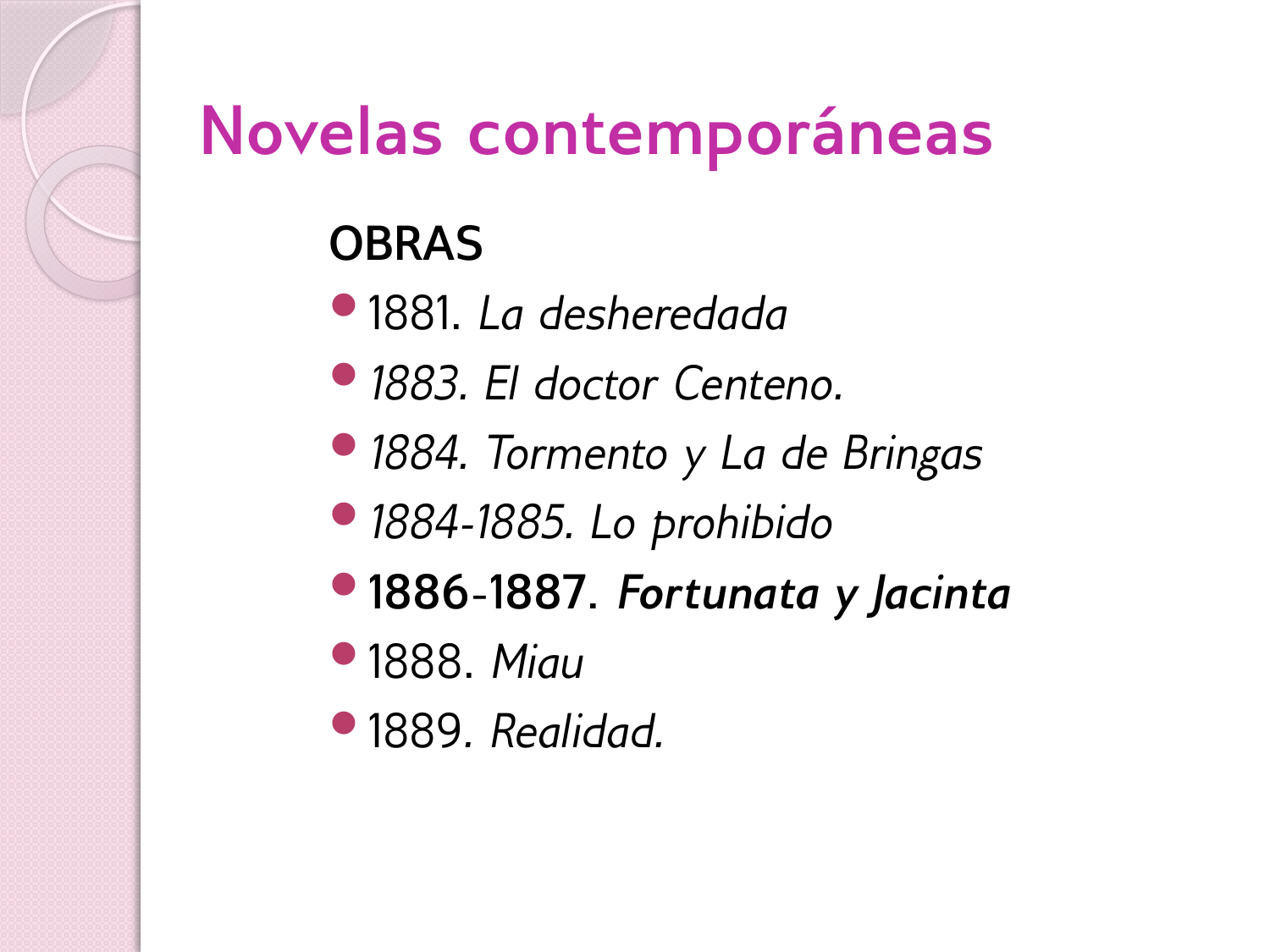

# Novelas contemporáneas

OBRAS
1881. La desheredada
1883. El doctor Centeno.
1884. Tormento y La de Bringas
1884-1885. Lo prohibido
1886-1887. Fortunata y Jacinta
1888. Miau
1889. Realidad.